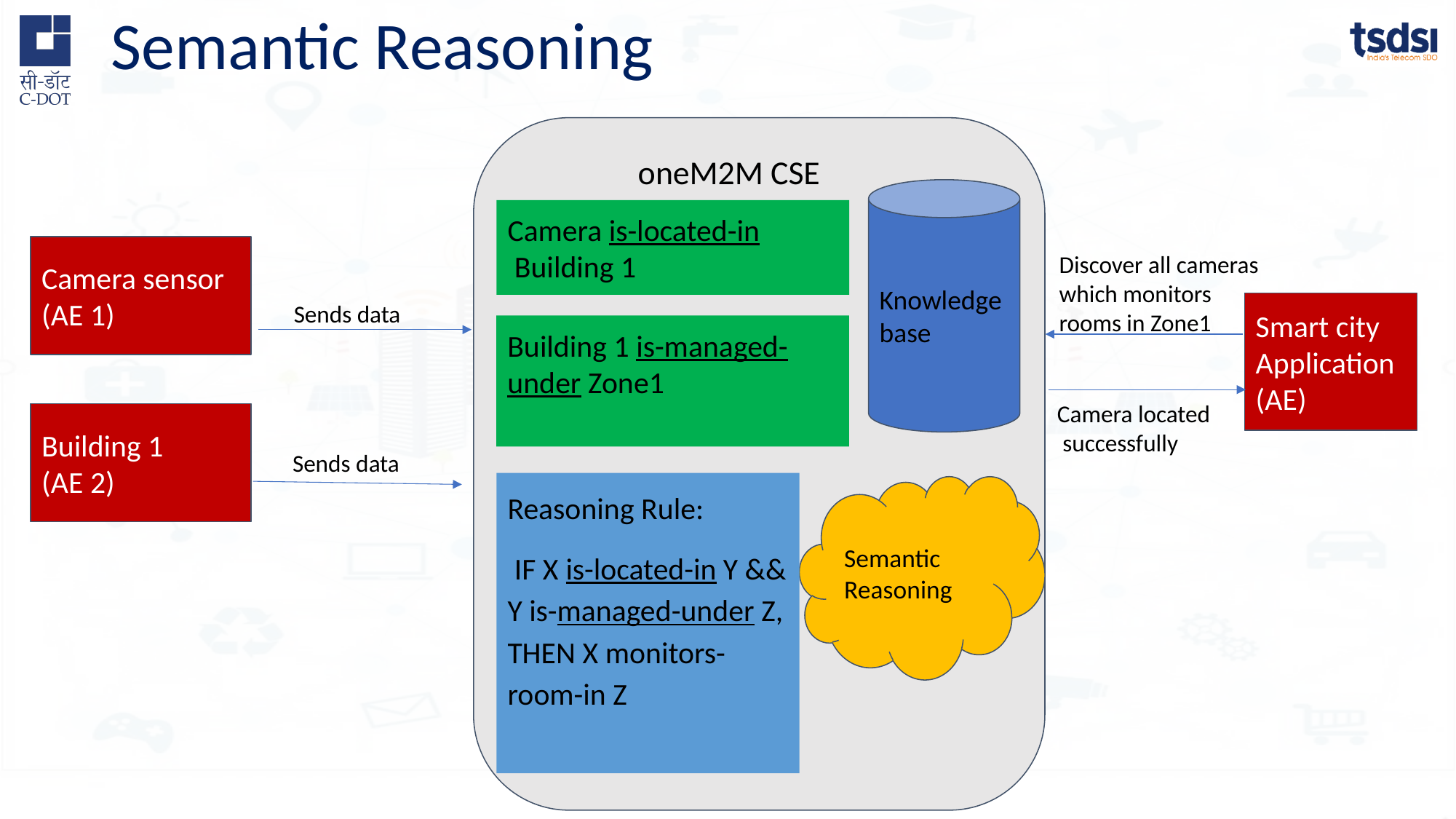

# Semantic Reasoning

oneM2M CSE
Knowledge base

Knowledge Base
Camera is-located-in
 Building 1
Camera sensor (AE 1)
Discover all cameras
which monitors
rooms in Zone1
Sends data
Smart city Application (AE)
Building 1 is-managed-under Zone1

Camera located
 successfully
Building 1            (AE 2)
Sends data
Reasoning Rule:
 IF X is-located-in Y && Y is-managed-under Z, THEN X monitors-room-in Z

Semantic Reasoning